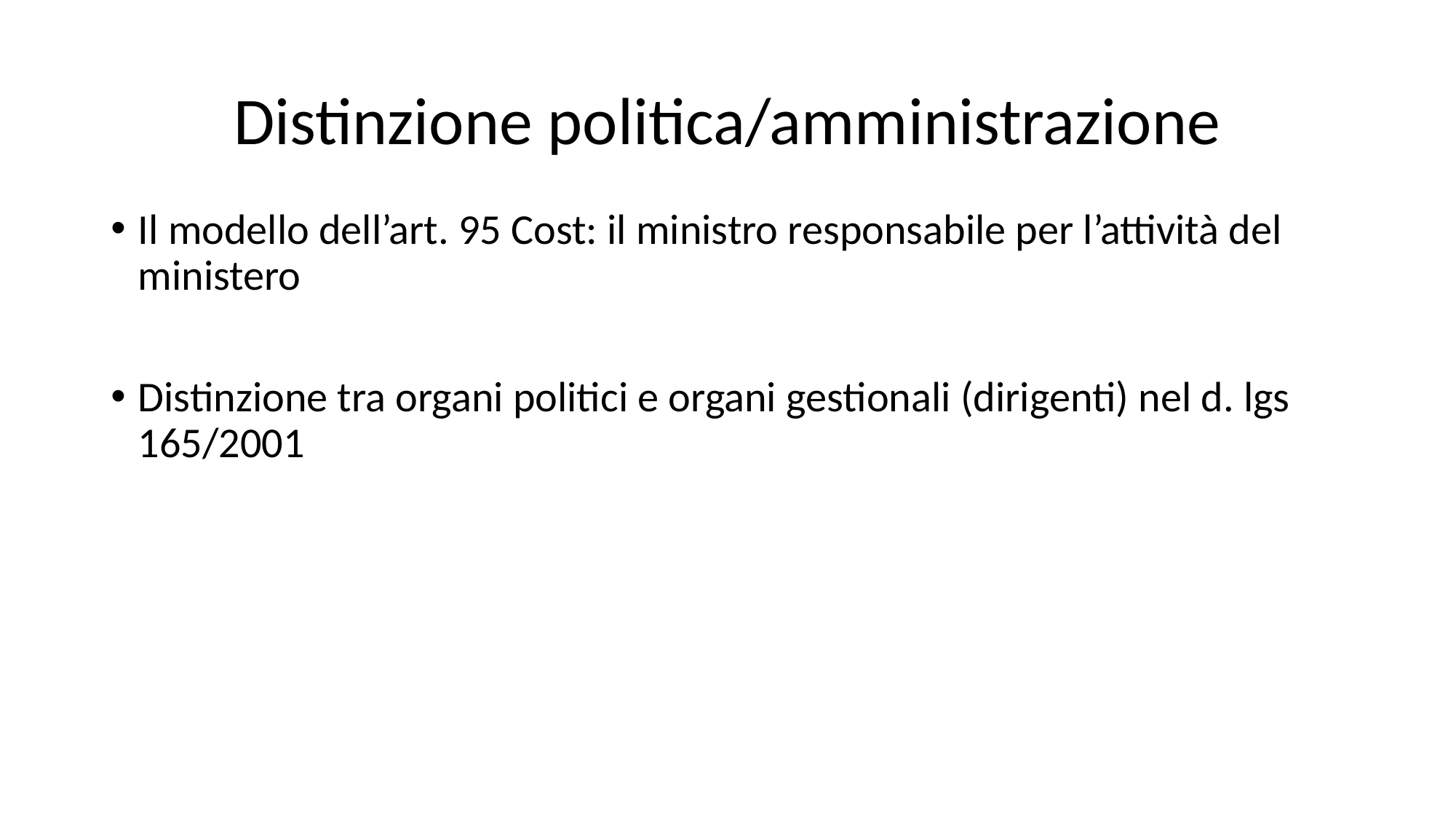

# Distinzione politica/amministrazione
Il modello dell’art. 95 Cost: il ministro responsabile per l’attività del ministero

Distinzione tra organi politici e organi gestionali (dirigenti) nel d. lgs 165/2001